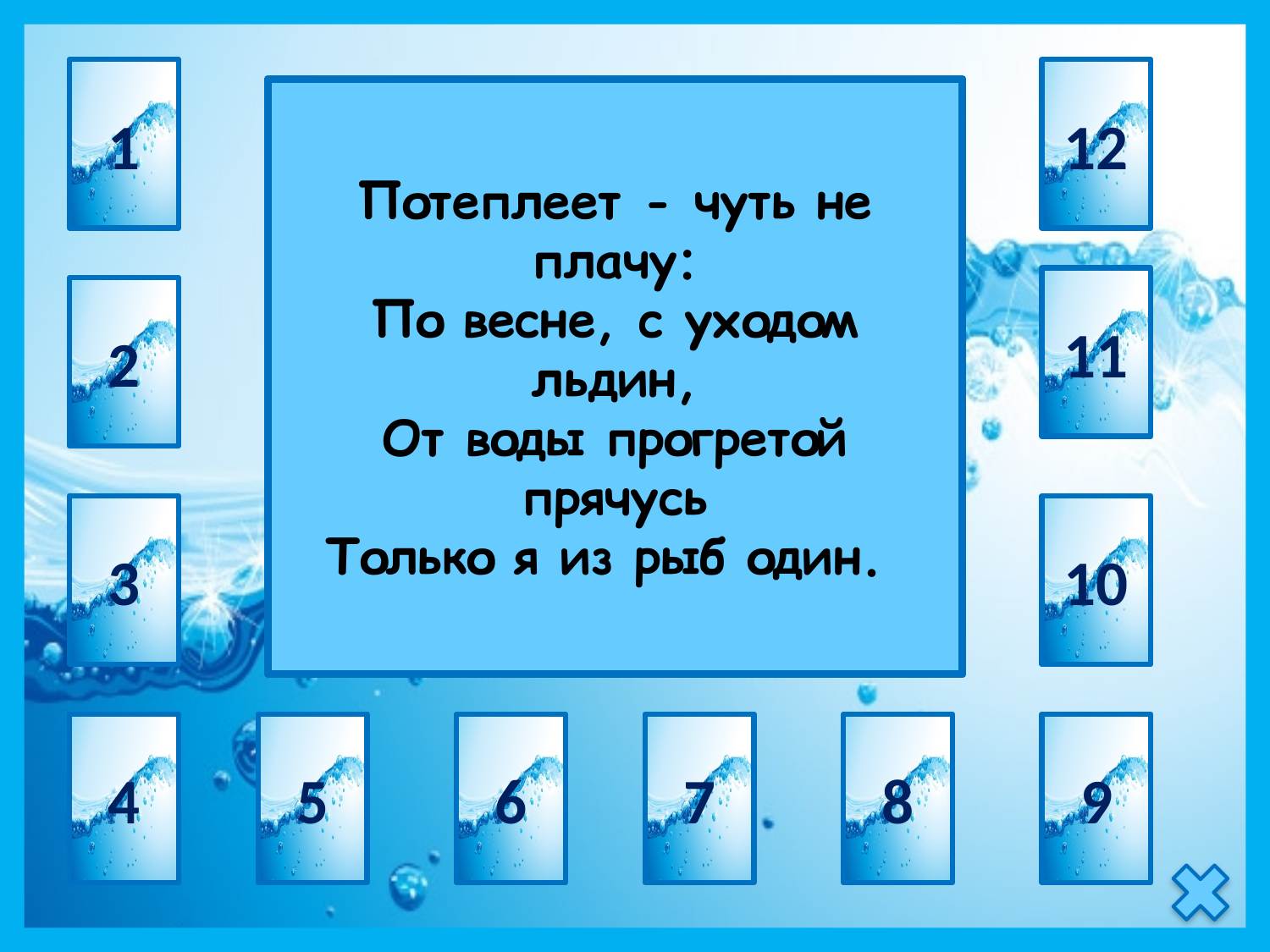

1
12

налим

Потеплеет - чуть не плачу:
По весне, с уходом льдин,
От воды прогретой прячусь
Только я из рыб один.
11
2
3
10
4
5
6
7
8
9